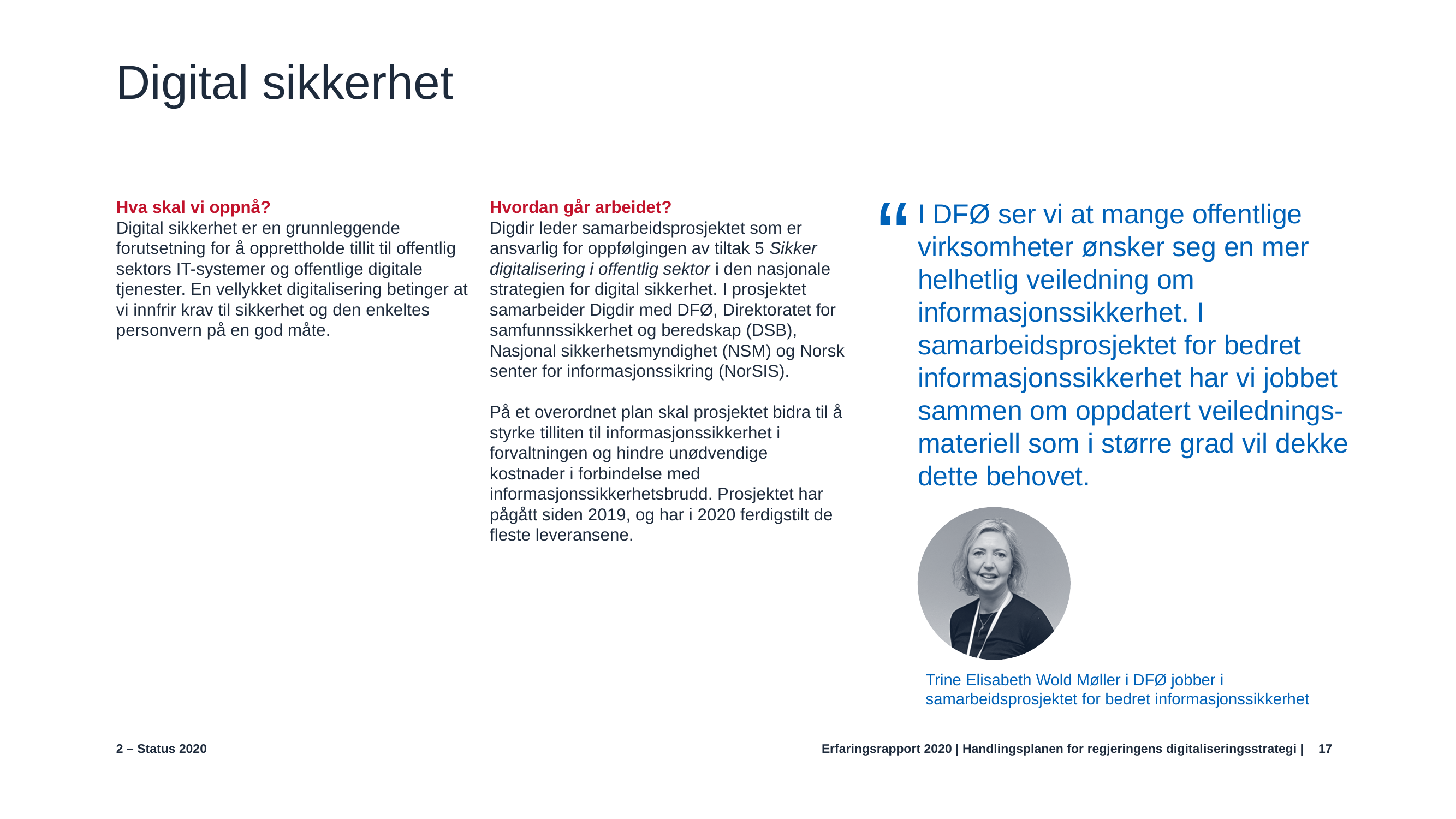

# Digital sikkerhet
Hva skal vi oppnå?
Digital sikkerhet er en grunnleggende forutsetning for å opprettholde tillit til offentlig sektors IT-systemer og offentlige digitale tjenester. En vellykket digitalisering betinger at vi innfrir krav til sikkerhet og den enkeltes personvern på en god måte.

Hvordan går arbeidet?
Digdir leder samarbeidsprosjektet som er ansvarlig for oppfølgingen av tiltak 5 Sikker digitalisering i offentlig sektor i den nasjonale strategien for digital sikkerhet. I prosjektet samarbeider Digdir med DFØ, Direktoratet for samfunnssikkerhet og beredskap (DSB), Nasjonal sikkerhetsmyndighet (NSM) og Norsk senter for informasjonssikring (NorSIS).

På et overordnet plan skal prosjektet bidra til å styrke tilliten til informasjonssikkerhet i forvaltningen og hindre unødvendige kostnader i forbindelse med informasjonssikkerhetsbrudd. Prosjektet har pågått siden 2019, og har i 2020 ferdigstilt de fleste leveransene.
I DFØ ser vi at mange offentlige virksomheter ønsker seg en mer helhetlig veiledning om informasjonssikkerhet. I samarbeidsprosjektet for bedret informasjonssikkerhet har vi jobbet sammen om oppdatert veilednings-materiell som i større grad vil dekke dette behovet.

Trine Elisabeth Wold Møller i DFØ jobber i samarbeidsprosjektet for bedret informasjonssikkerhet
17
2 – Status 2020